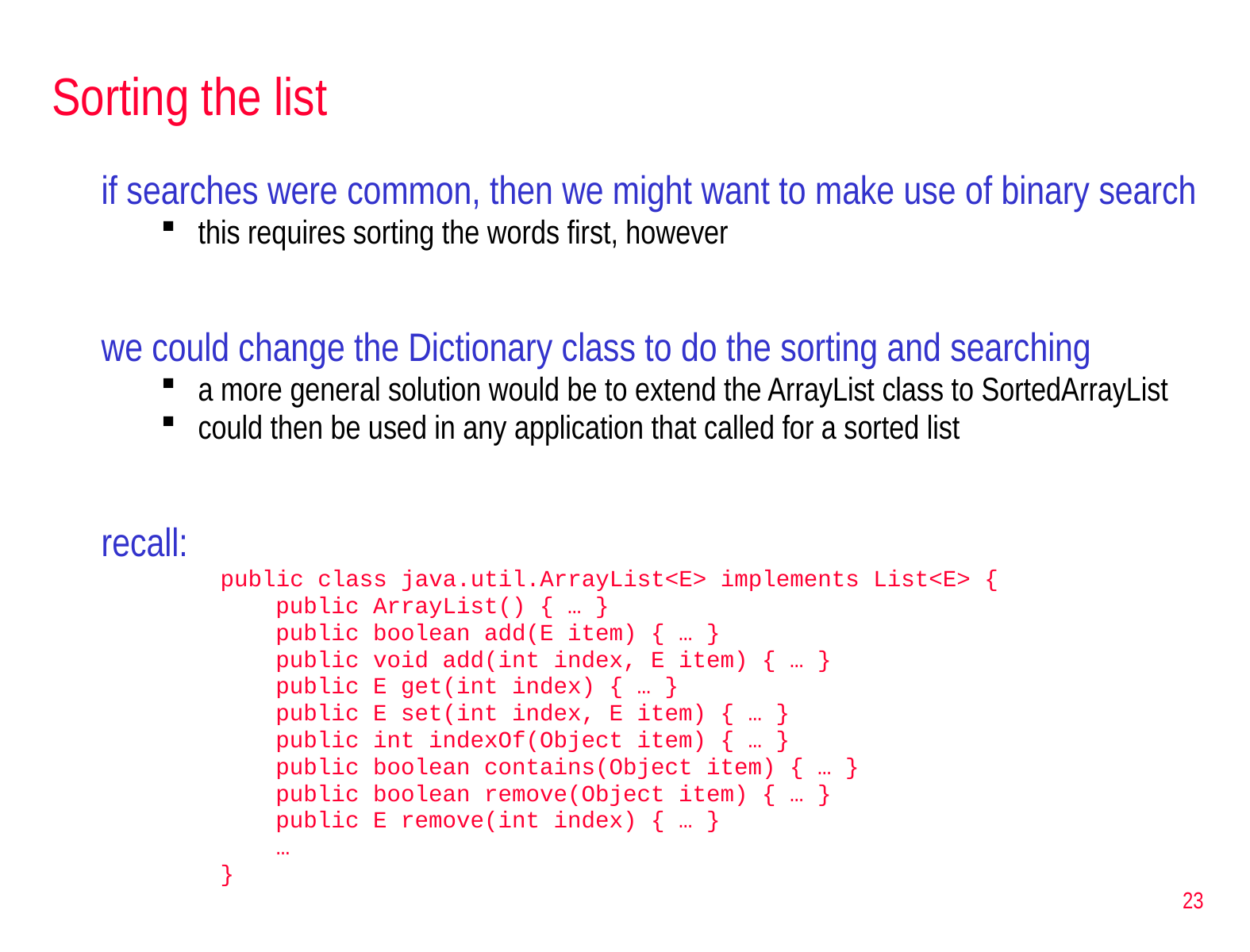

# Sorting the list
if searches were common, then we might want to make use of binary search
this requires sorting the words first, however

we could change the Dictionary class to do the sorting and searching
a more general solution would be to extend the ArrayList class to SortedArrayList
could then be used in any application that called for a sorted list

recall:
public class java.util.ArrayList<E> implements List<E> {
    public ArrayList() { … }
    public boolean add(E item) { … }
    public void add(int index, E item) { … }
    public E get(int index) { … }
    public E set(int index, E item) { … }
    public int indexOf(Object item) { … }
    public boolean contains(Object item) { … }
    public boolean remove(Object item) { … }
    public E remove(int index) { … }
    …
}
23